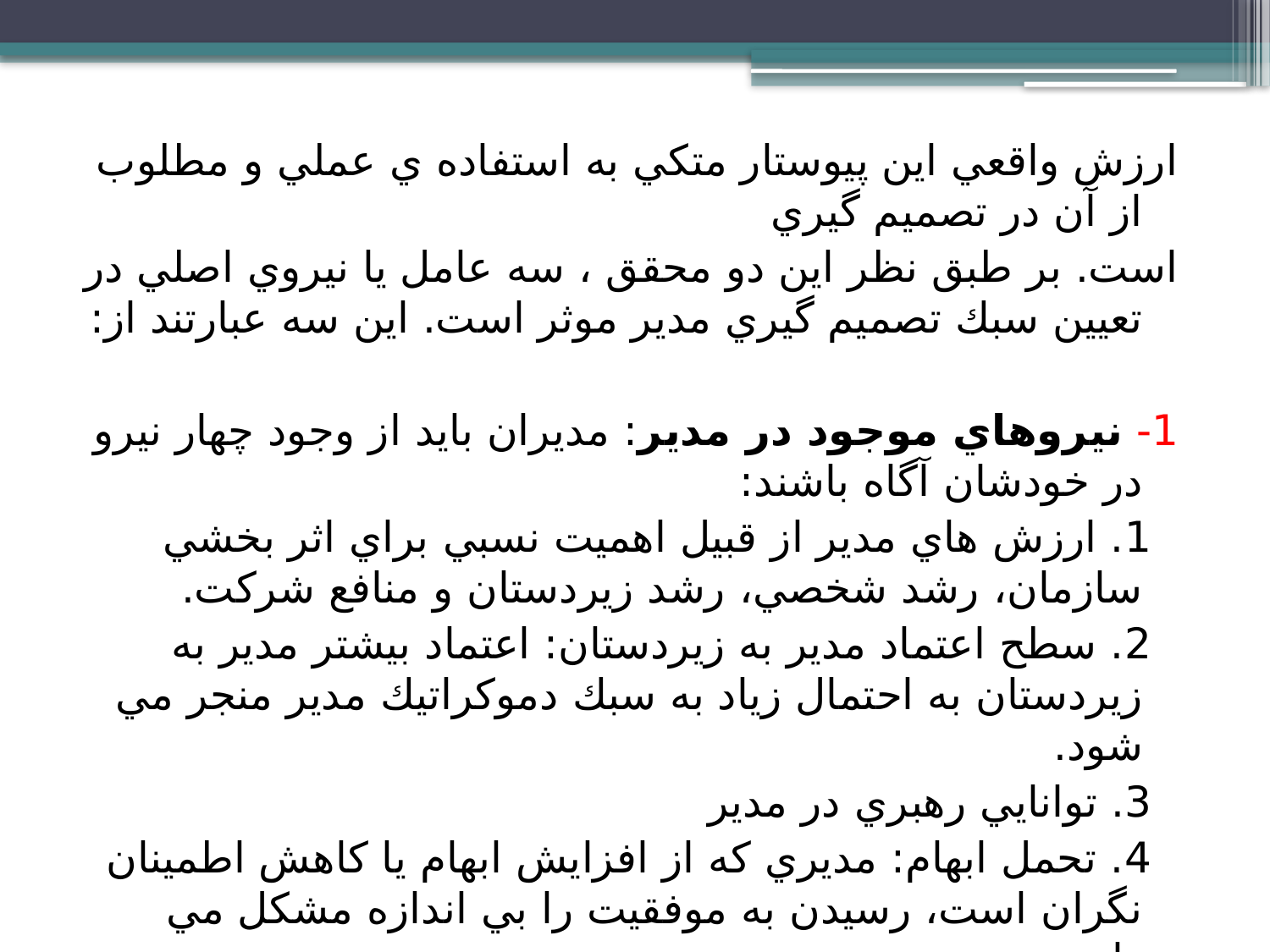

ارزش واقعي اين پيوستار متكي به استفاده ي عملي و مطلوب از آن در تصميم گيري
است. بر طبق نظر اين دو محقق ، سه عامل يا نيروي اصلي در تعيين سبك تصميم گيري مدير موثر است. اين سه عبارتند از:

1- نيروهاي موجود در مدير: مديران بايد از وجود چهار نيرو در خودشان آگاه باشند:
  1. ارزش هاي مدير از قبيل اهميت نسبي براي اثر بخشي سازمان، رشد شخصي، رشد زيردستان و منافع شركت.
  2. سطح اعتماد مدير به زيردستان: اعتماد بيشتر مدير به زيردستان به احتمال زياد به سبك دموكراتيك مدير منجر مي شود.
  3. توانايي رهبري در مدير
  4. تحمل ابهام: مديري كه از افزايش ابهام يا كاهش اطمينان نگران است، رسيدن به موفقيت را بي اندازه مشكل مي داند.